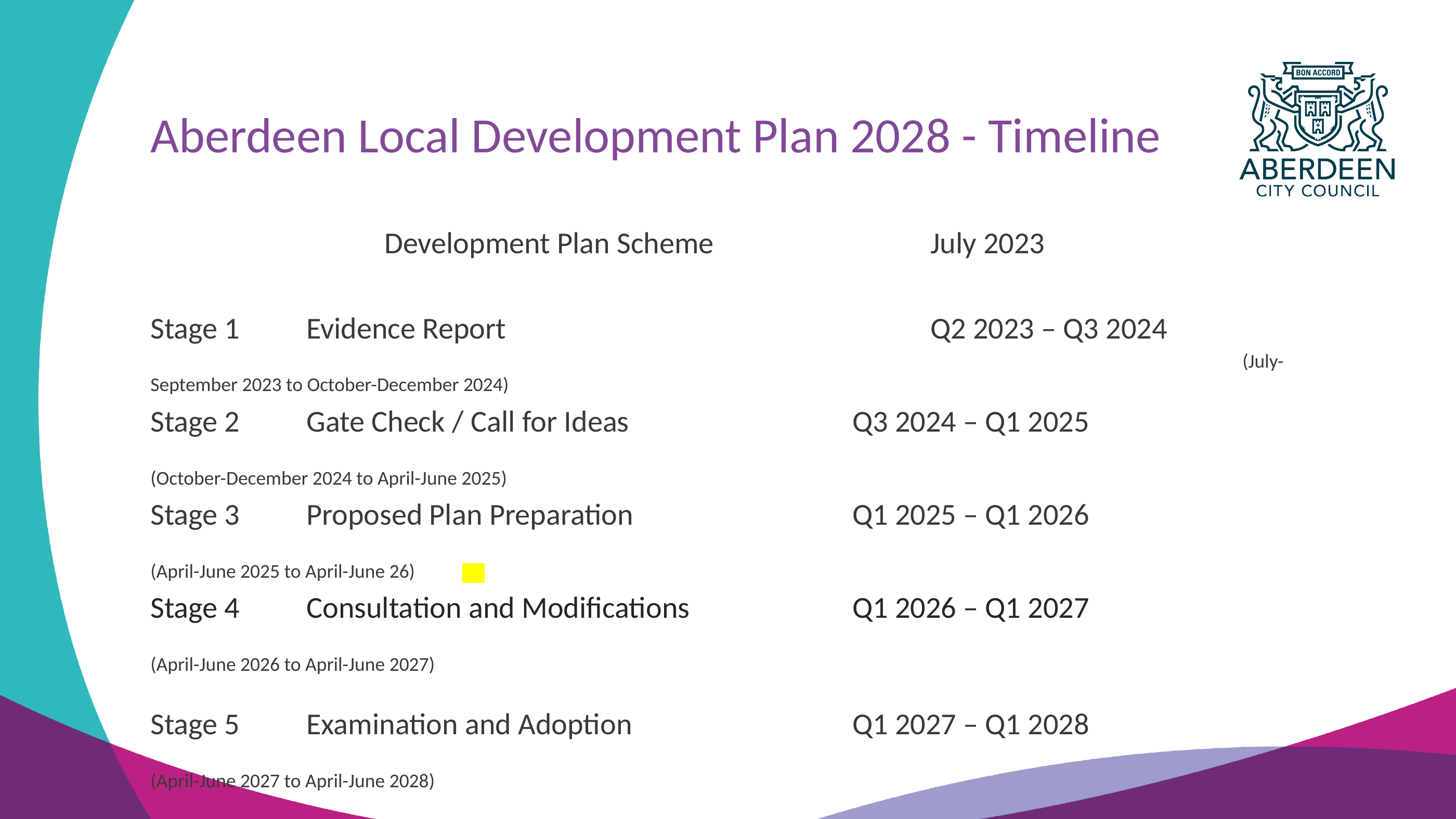

# Aberdeen Local Development Plan 2028 - Timeline
			Development Plan Scheme     			July 2023

Stage 1  	Evidence Report 						Q2 2023 – Q3 2024
														(July-September 2023 to October-December 2024)
Stage 2	Gate Check / Call for Ideas 	     	     	Q3 2024 – Q1 2025
														(October-December 2024 to April-June 2025)
Stage 3	Proposed Plan Preparation 			Q1 2025 – Q1 2026
														(April-June 2025 to April-June 26)
Stage 4	Consultation and Modifications 	     	Q1 2026 – Q1 2027
														(April-June 2026 to April-June 2027)
Stage 5	Examination and Adoption 	  		Q1 2027 – Q1 2028
														(April-June 2027 to April-June 2028)